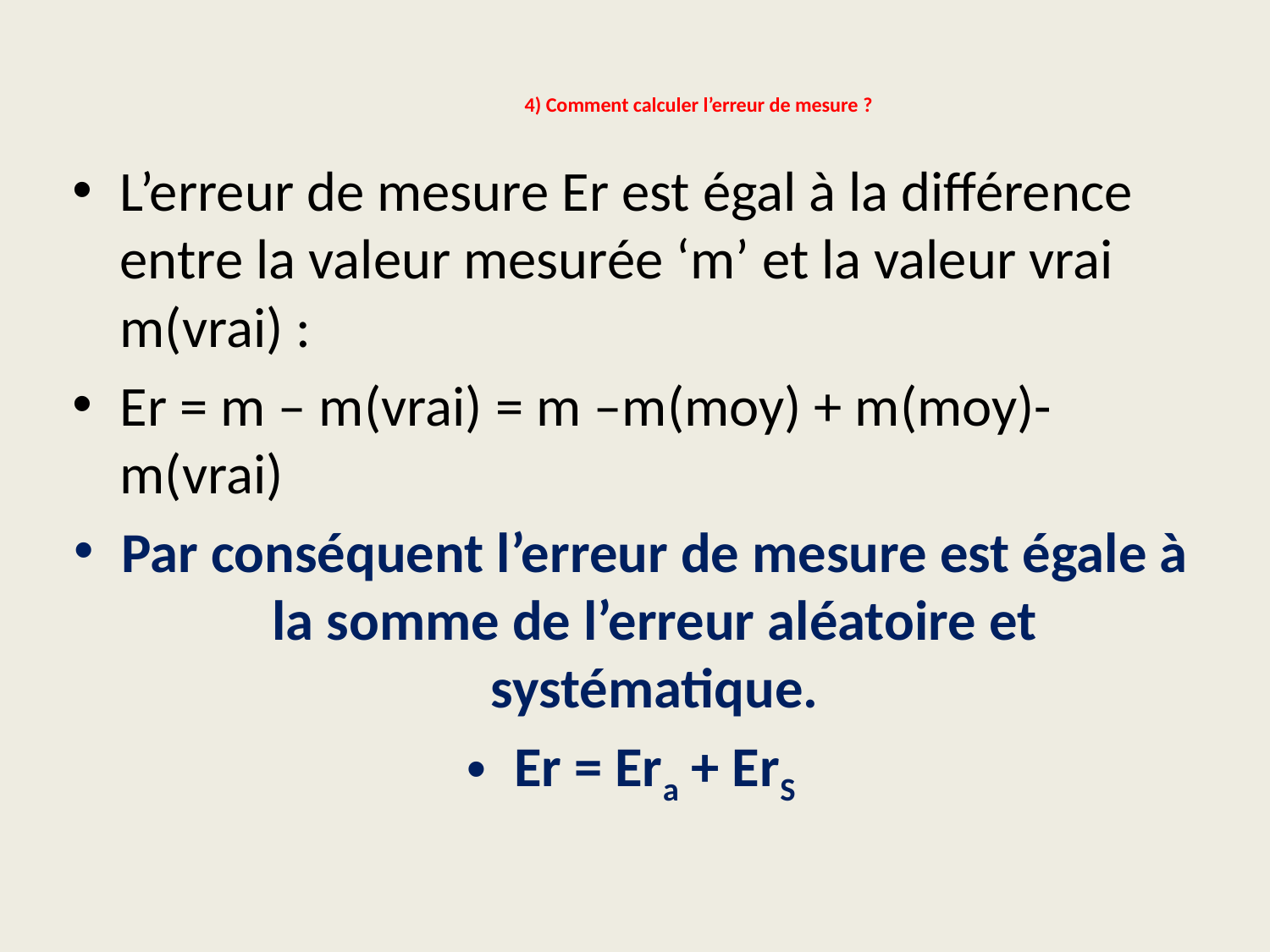

# 4) Comment calculer l’erreur de mesure ?
L’erreur de mesure Er est égal à la différence entre la valeur mesurée ‘m’ et la valeur vrai m(vrai) :
Er = m – m(vrai) = m –m(moy) + m(moy)- m(vrai)
Par conséquent l’erreur de mesure est égale à la somme de l’erreur aléatoire et systématique.
Er = Era + ErS